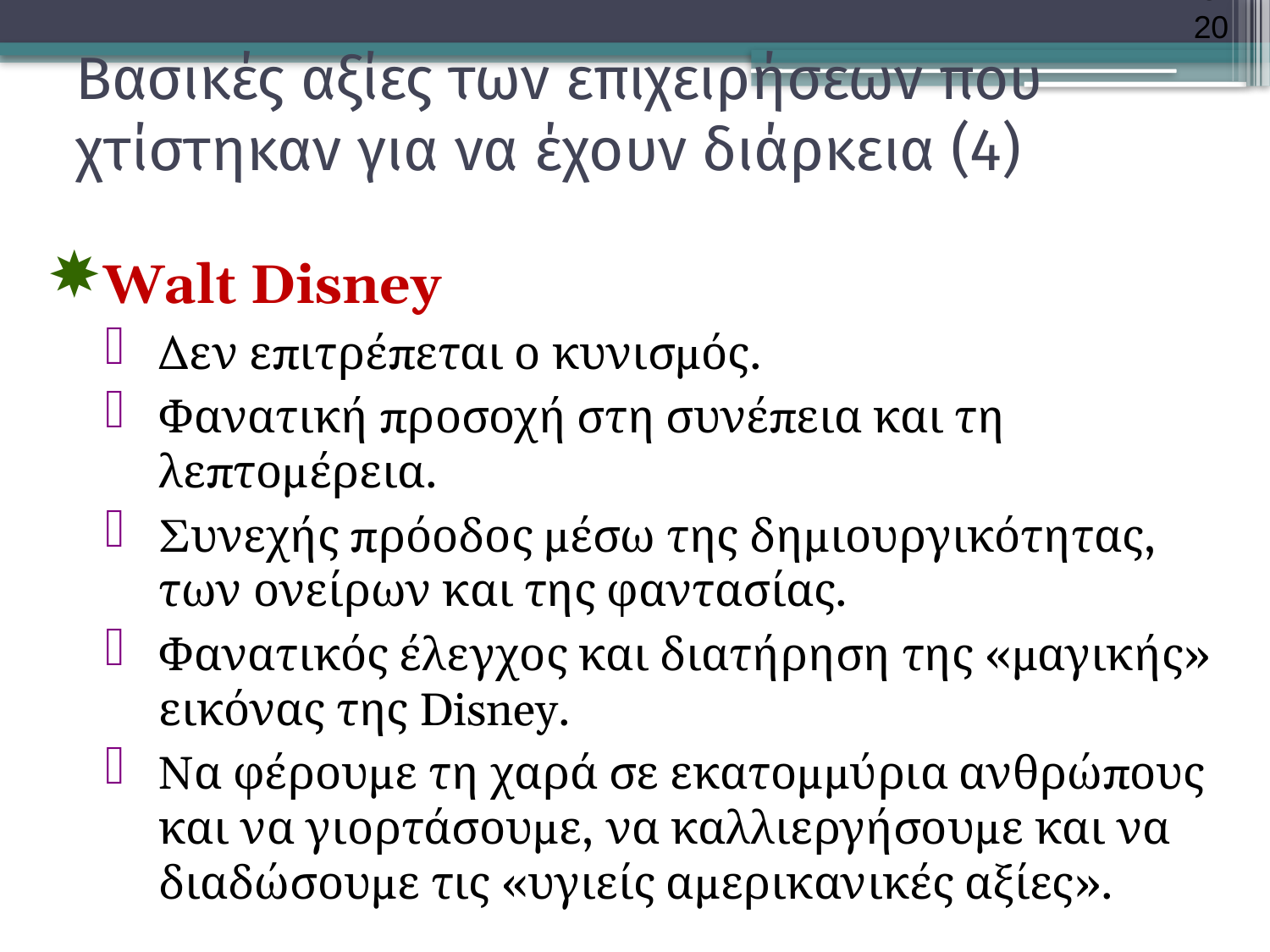

18-20
# Βασικές αξίες των επιχειρήσεων που χτίστηκαν για να έχουν διάρκεια (4)
Walt Disney
Δεν επιτρέπεται ο κυνισμός.
Φανατική προσοχή στη συνέπεια και τη λεπτομέρεια.
Συνεχής πρόοδος μέσω της δημιουργικότητας, των ονείρων και της φαντασίας.
Φανατικός έλεγχος και διατήρηση της «μαγικής» εικόνας της Disney.
Να φέρουμε τη χαρά σε εκατομμύρια ανθρώπους και να γιορτάσουμε, να καλλιεργήσουμε και να διαδώσουμε τις «υγιείς αμερικανικές αξίες».